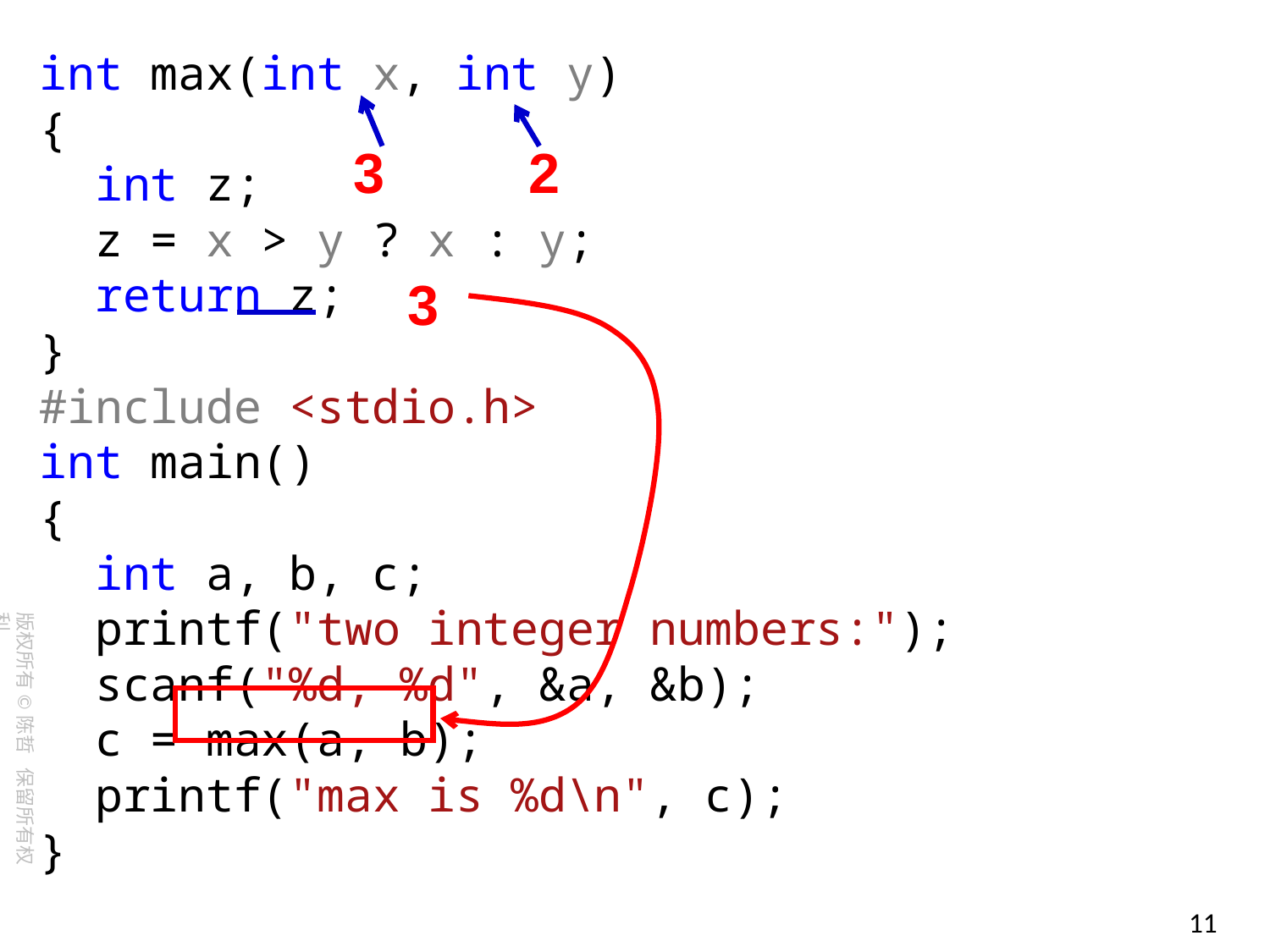

int max(int x, int y)
{
  int z;
  z = x > y ? x : y;
  return z;
}
#include <stdio.h>
int main()
{
  int a, b, c;
  printf("two integer numbers:");
  scanf("%d, %d", &a, &b);
  c = max(a, b);
  printf("max is %d\n", c);
}
3
2
3

11